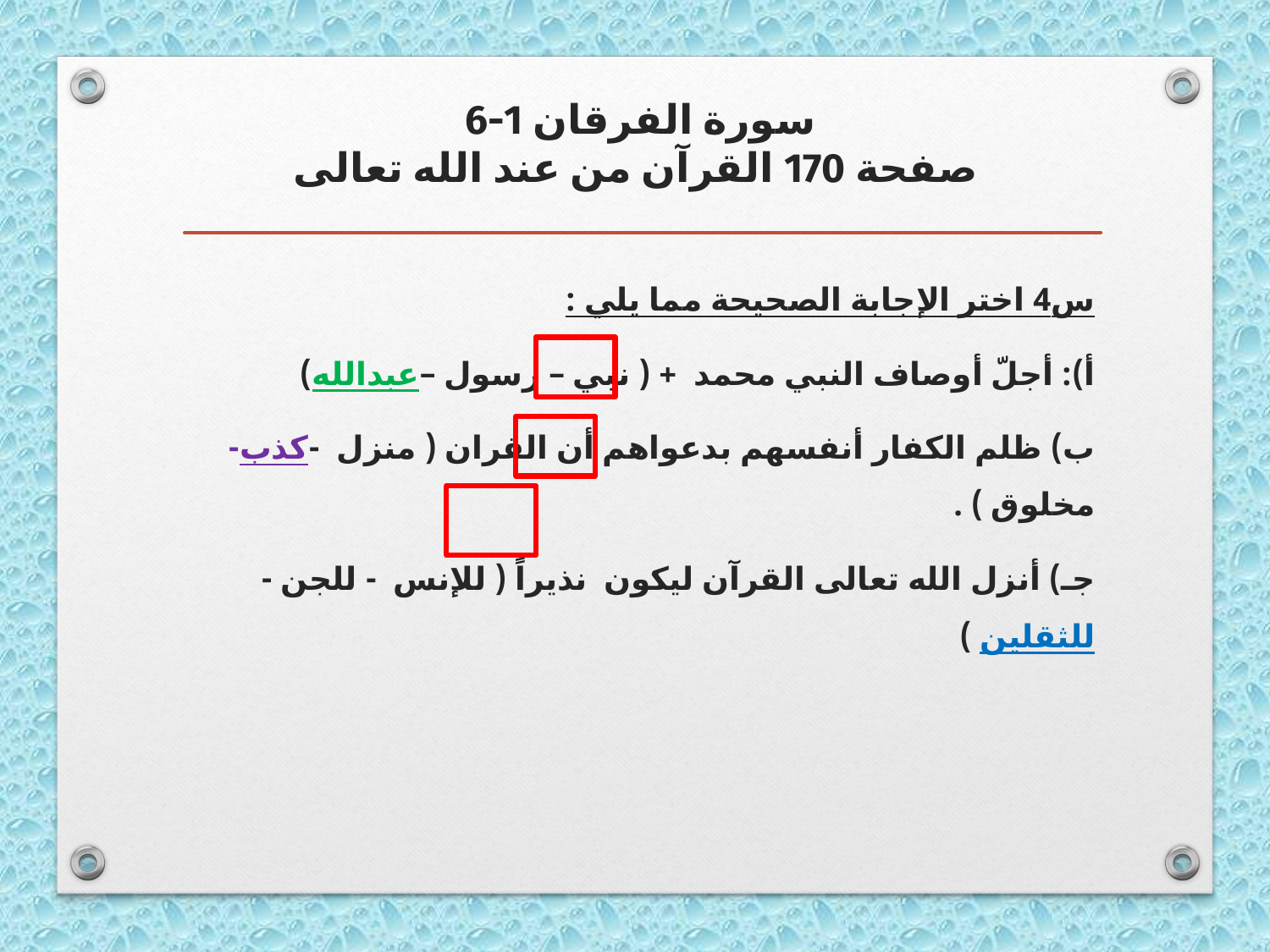

# سورة الفرقان 1-6 صفحة 170 القرآن من عند الله تعالى
س4 اختر الإجابة الصحيحة مما يلي :
أ): أجلّ أوصاف النبي محمد  + ( نبي – رسول –عبدالله)
ب) ظلم الكفار أنفسهم بدعواهم أن القران ( منزل  -كذب-  مخلوق ) .
جـ) أنزل الله تعالى القرآن ليكون  نذيراً ( للإنس  - للجن -للثقلين )